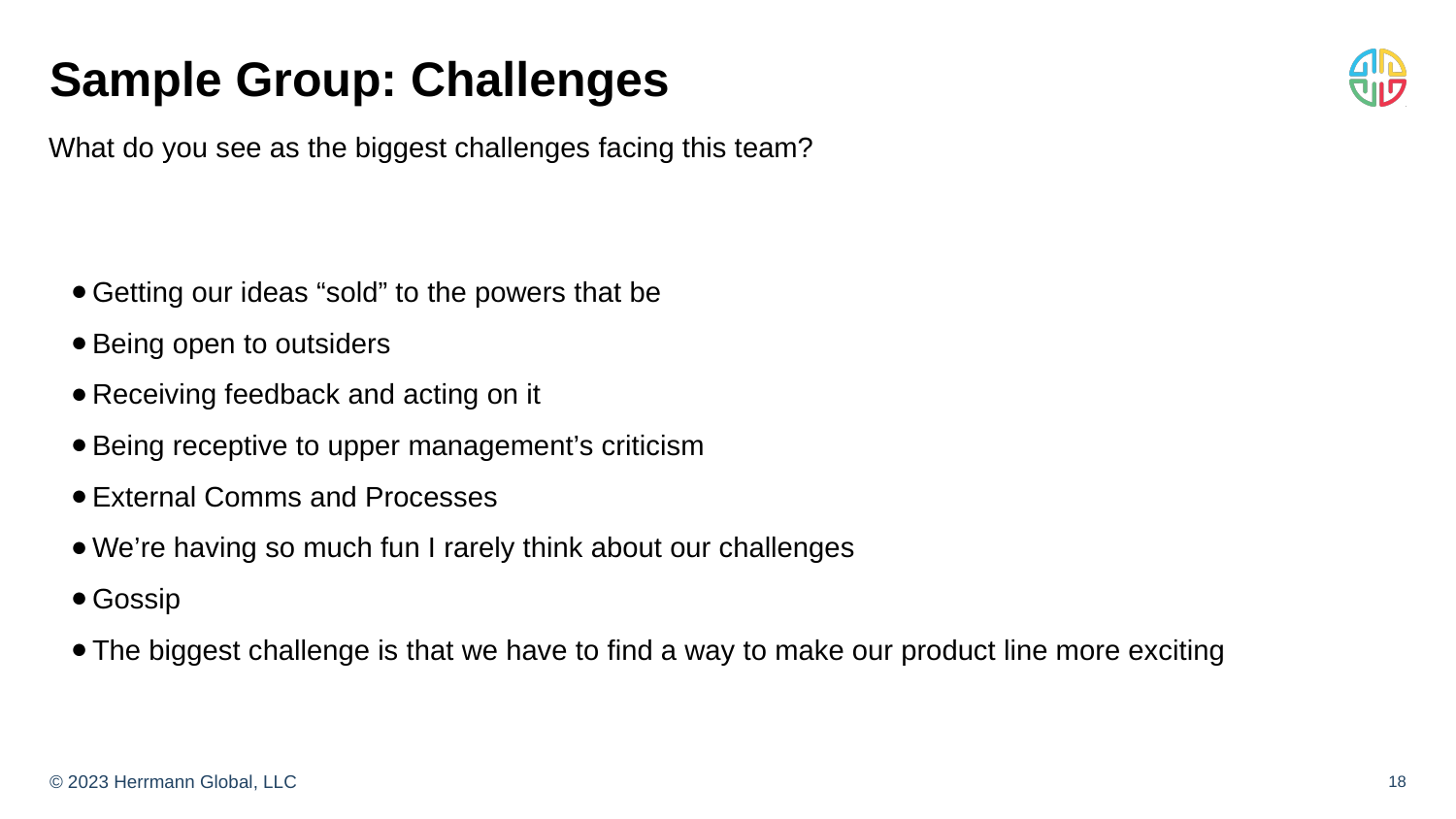

# Sample Group: Challenges
What do you see as the biggest challenges facing this team?
Getting our ideas “sold” to the powers that be
Being open to outsiders
Receiving feedback and acting on it
Being receptive to upper management’s criticism
External Comms and Processes
We’re having so much fun I rarely think about our challenges
Gossip
The biggest challenge is that we have to find a way to make our product line more exciting

18